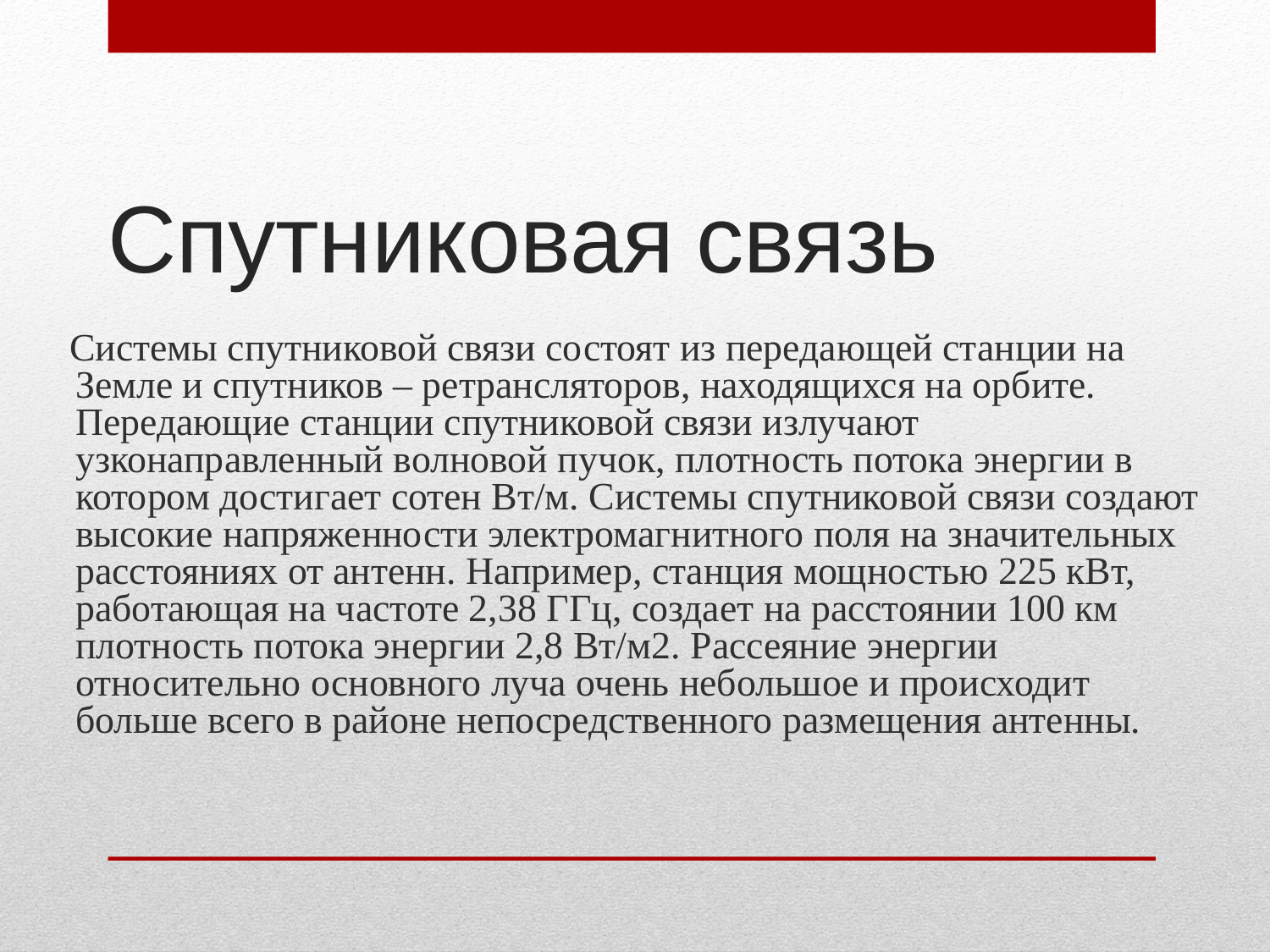

# Спутниковая связь
    Системы спутниковой связи состоят из передающей станции на Земле и спутников – ретрансляторов, находящихся на орбите. Передающие станции спутниковой связи излучают узконаправленный волновой пучок, плотность потока энергии в котором достигает сотен Вт/м. Системы спутниковой связи создают высокие напряженности электромагнитного поля на значительных расстояниях от антенн. Например, станция мощностью 225 кВт, работающая на частоте 2,38 ГГц, создает на расстоянии 100 км плотность потока энергии 2,8 Вт/м2. Рассеяние энергии относительно основного луча очень небольшое и происходит больше всего в районе непосредственного размещения антенны.